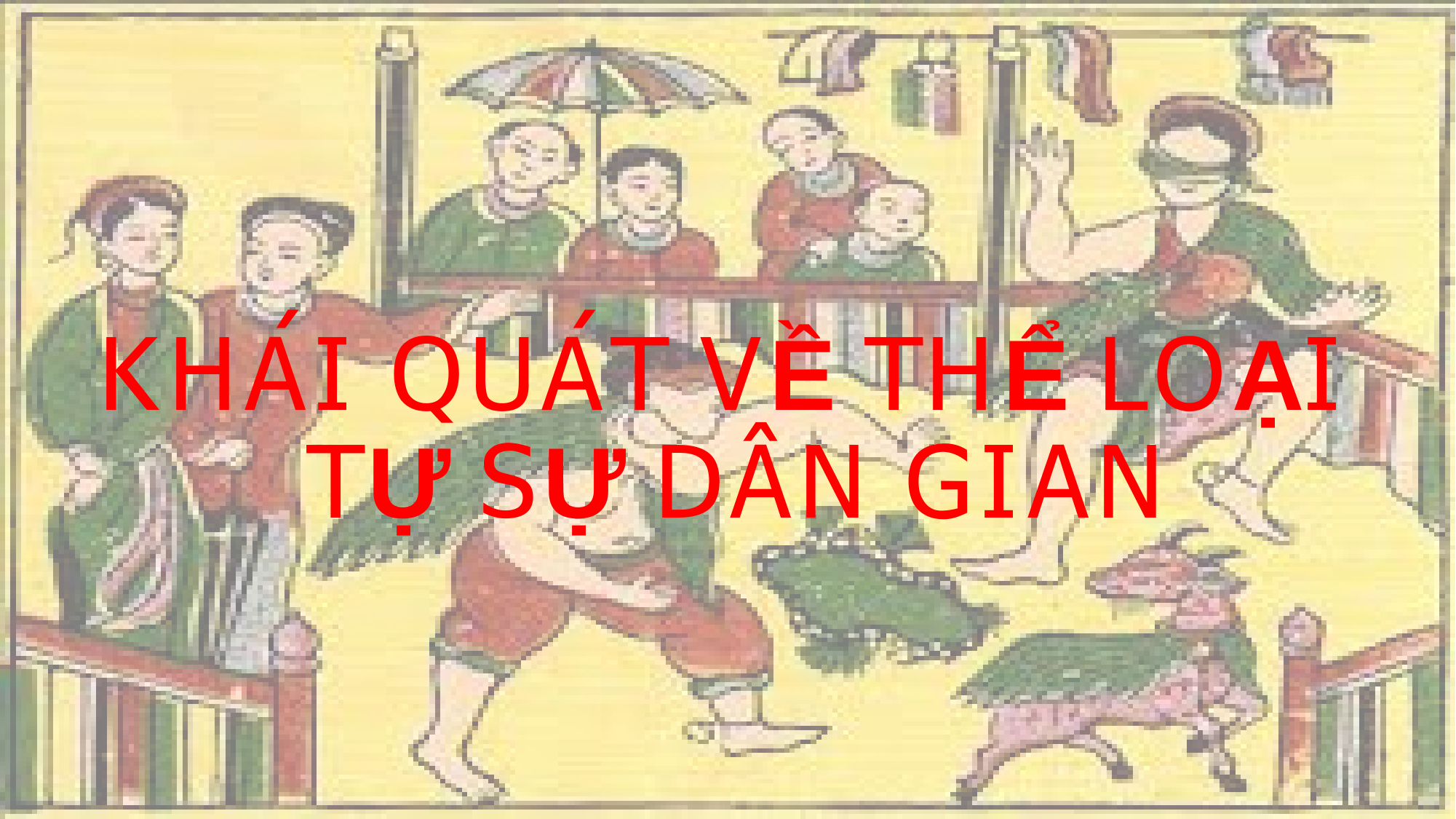

# KHÁI QUÁT VỀ THỂ LOẠI TỰ SỰ DÂN GIAN